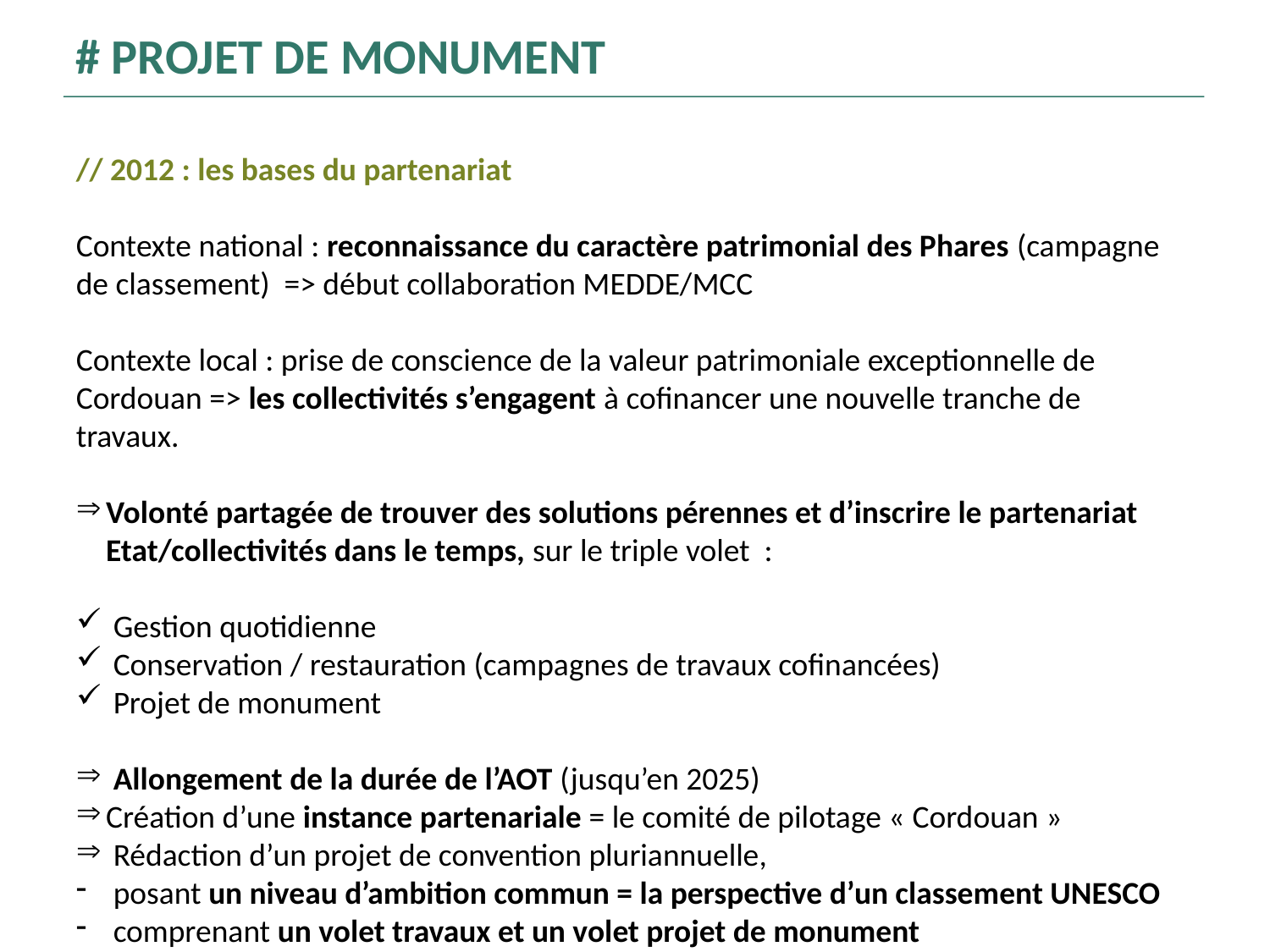

# PROJET DE MONUMENT

// 2012 : les bases du partenariat

Contexte national : reconnaissance du caractère patrimonial des Phares (campagne de classement)  => début collaboration MEDDE/MCC

Contexte local : prise de conscience de la valeur patrimoniale exceptionnelle de Cordouan => les collectivités s’engagent à cofinancer une nouvelle tranche de travaux.

Volonté partagée de trouver des solutions pérennes et d’inscrire le partenariat Etat/collectivités dans le temps, sur le triple volet  :

 Gestion quotidienne
 Conservation / restauration (campagnes de travaux cofinancées)
 Projet de monument

 Allongement de la durée de l’AOT (jusqu’en 2025)
Création d’une instance partenariale = le comité de pilotage « Cordouan »
 Rédaction d’un projet de convention pluriannuelle,
 posant un niveau d’ambition commun = la perspective d’un classement UNESCO
 comprenant un volet travaux et un volet projet de monument